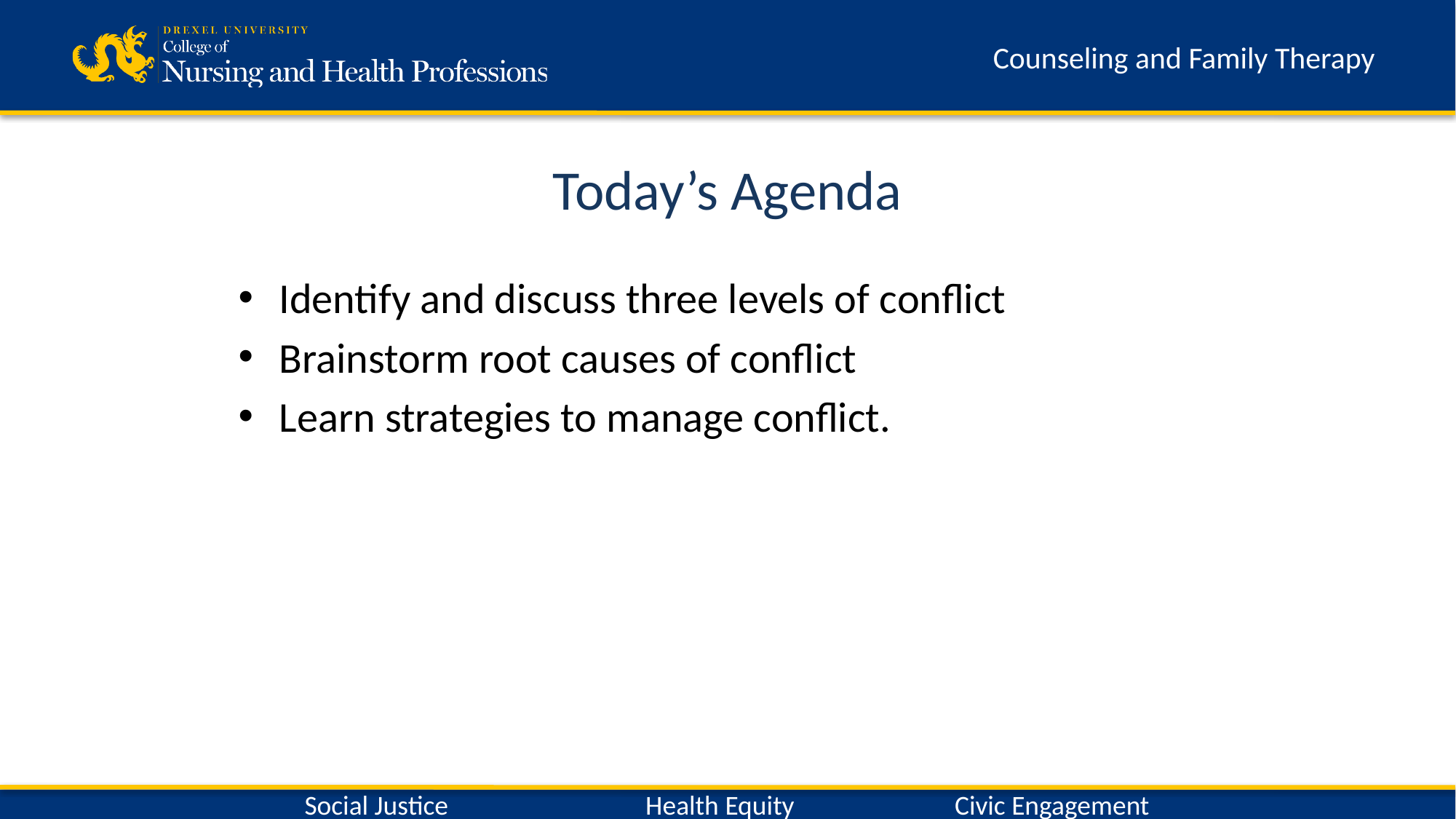

# Today’s Agenda
Identify and discuss three levels of conflict
Brainstorm root causes of conflict
Learn strategies to manage conflict.